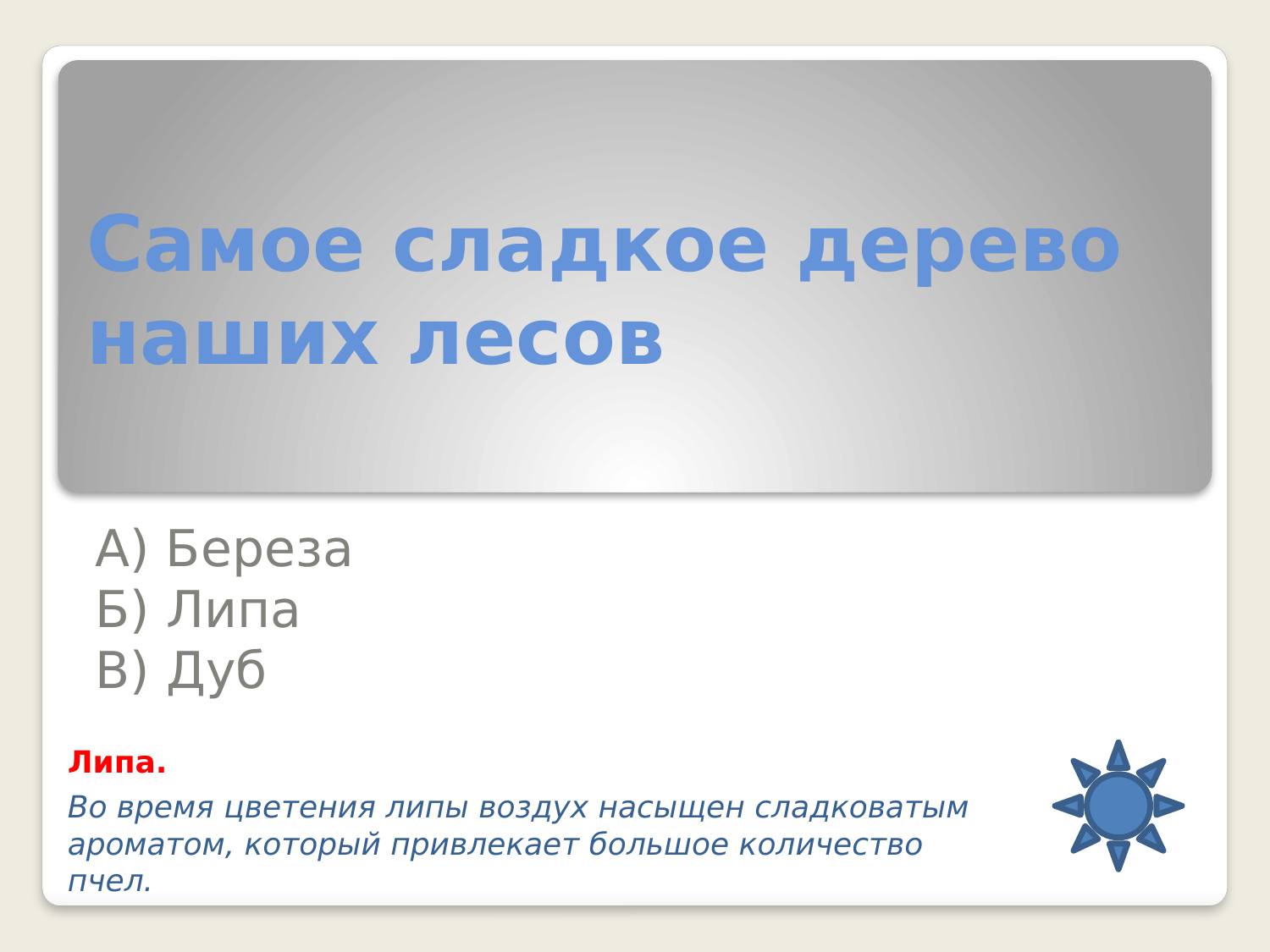

# Самое сладкое дерево наших лесов
А) Береза
Б) Липа
В) Дуб
Липа.
Во время цветения липы воздух насыщен сладковатым ароматом, который привлекает большое количество пчел.